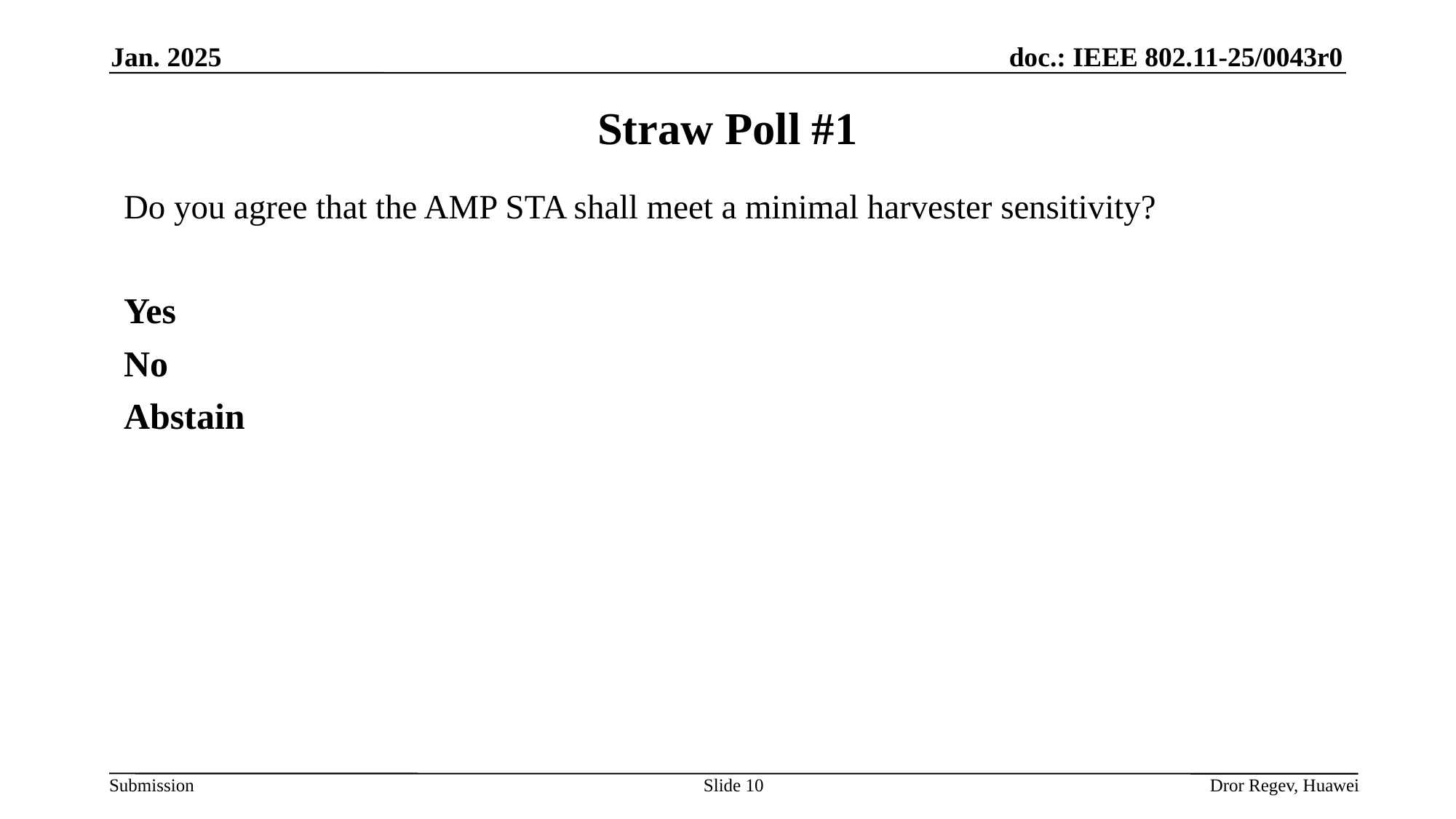

Jan. 2025
# Straw Poll #1
Do you agree that the AMP STA shall meet a minimal harvester sensitivity?

Yes
No
Abstain
Slide 10
Dror Regev, Huawei